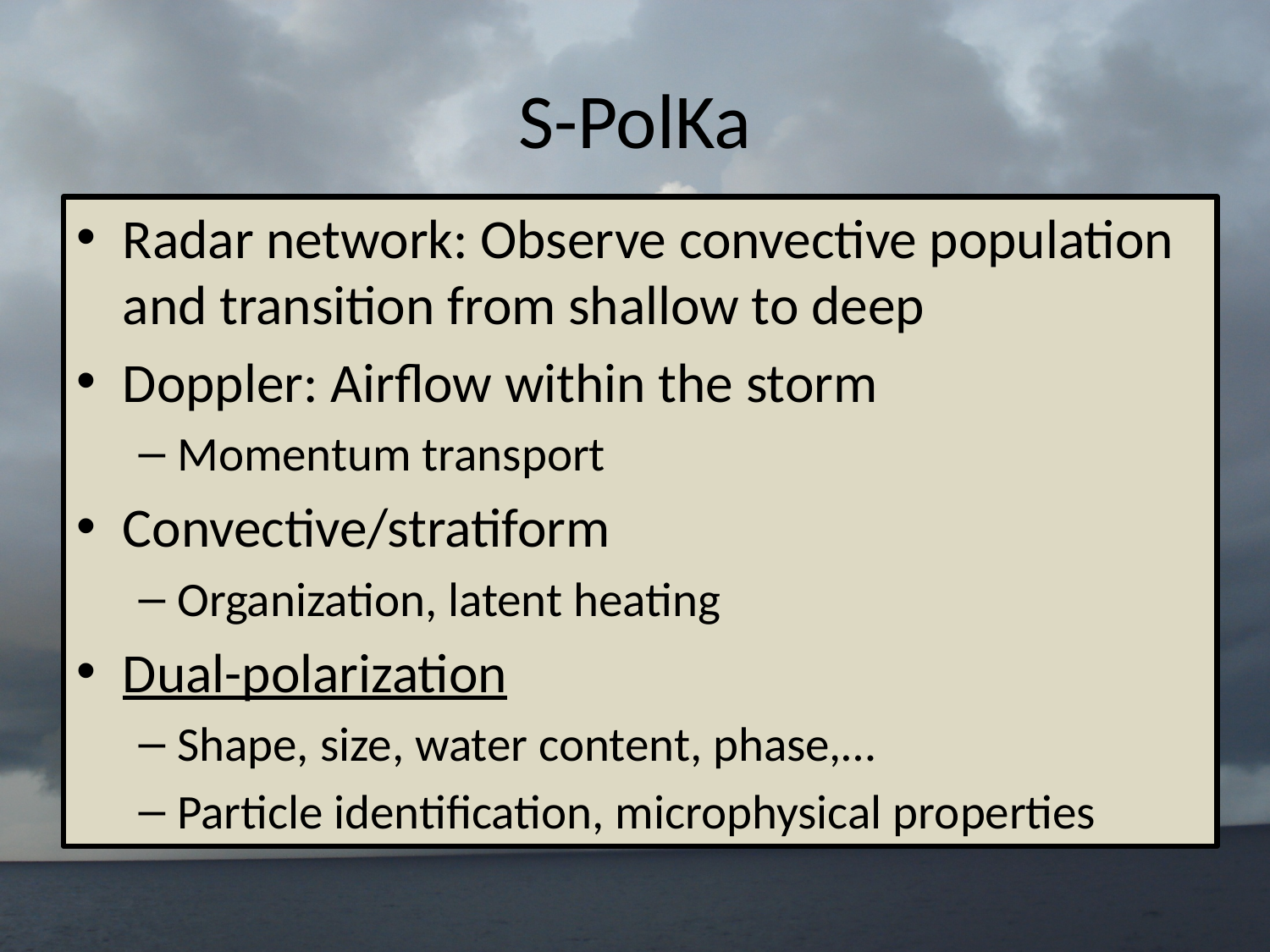

# S-PolKa
Radar network: Observe convective population and transition from shallow to deep
Doppler: Airflow within the storm
Momentum transport
Convective/stratiform
Organization, latent heating
Dual-polarization
Shape, size, water content, phase,…
Particle identification, microphysical properties